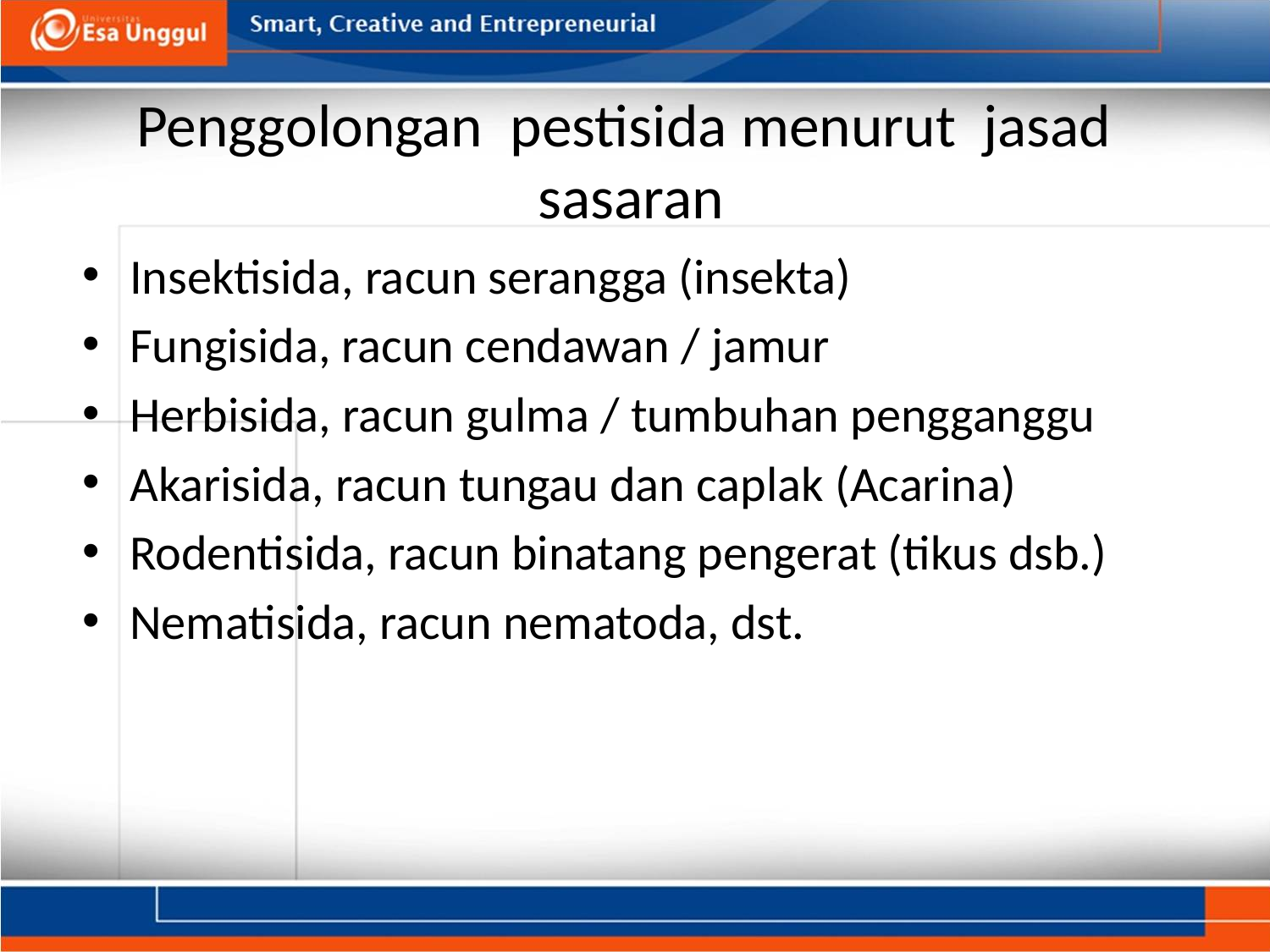

# Penggolongan  pestisida menurut  jasad  sasaran
Insektisida, racun serangga (insekta)
Fungisida, racun cendawan / jamur
Herbisida, racun gulma / tumbuhan pengganggu
Akarisida, racun tungau dan caplak (Acarina)
Rodentisida, racun binatang pengerat (tikus dsb.)
Nematisida, racun nematoda, dst.